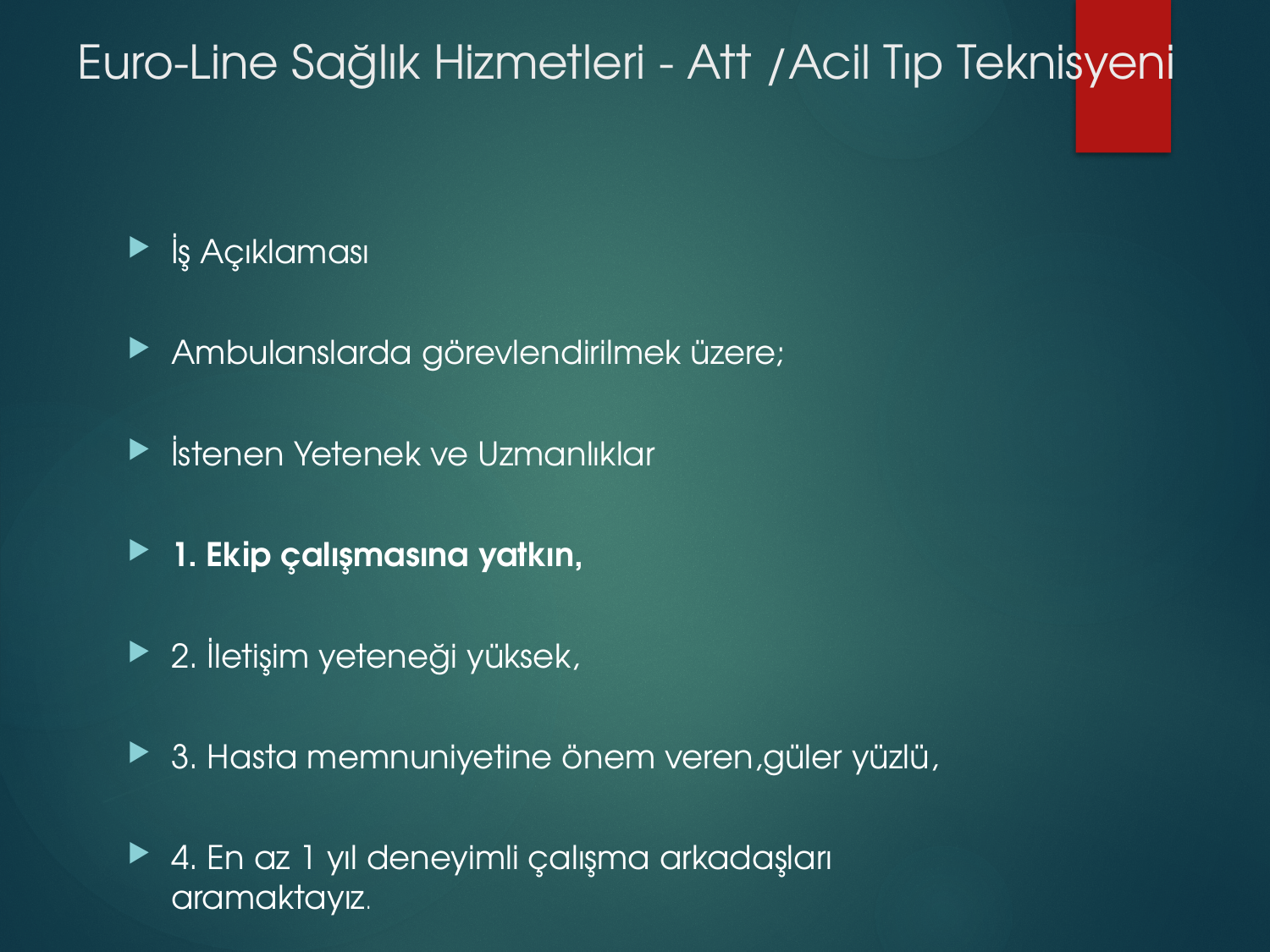

# Euro-Line Sağlık Hizmetleri - Att /Acil Tıp Teknisyeni

İş Açıklaması

Ambulanslarda görevlendirilmek üzere;

İstenen Yetenek ve Uzmanlıklar

1. Ekip çalışmasına yatkın,

2. İletişim yeteneği yüksek,

3. Hasta memnuniyetine önem veren,güler yüzlü,

4. En az 1 yıl deneyimli çalışma arkadaşları aramaktayız.